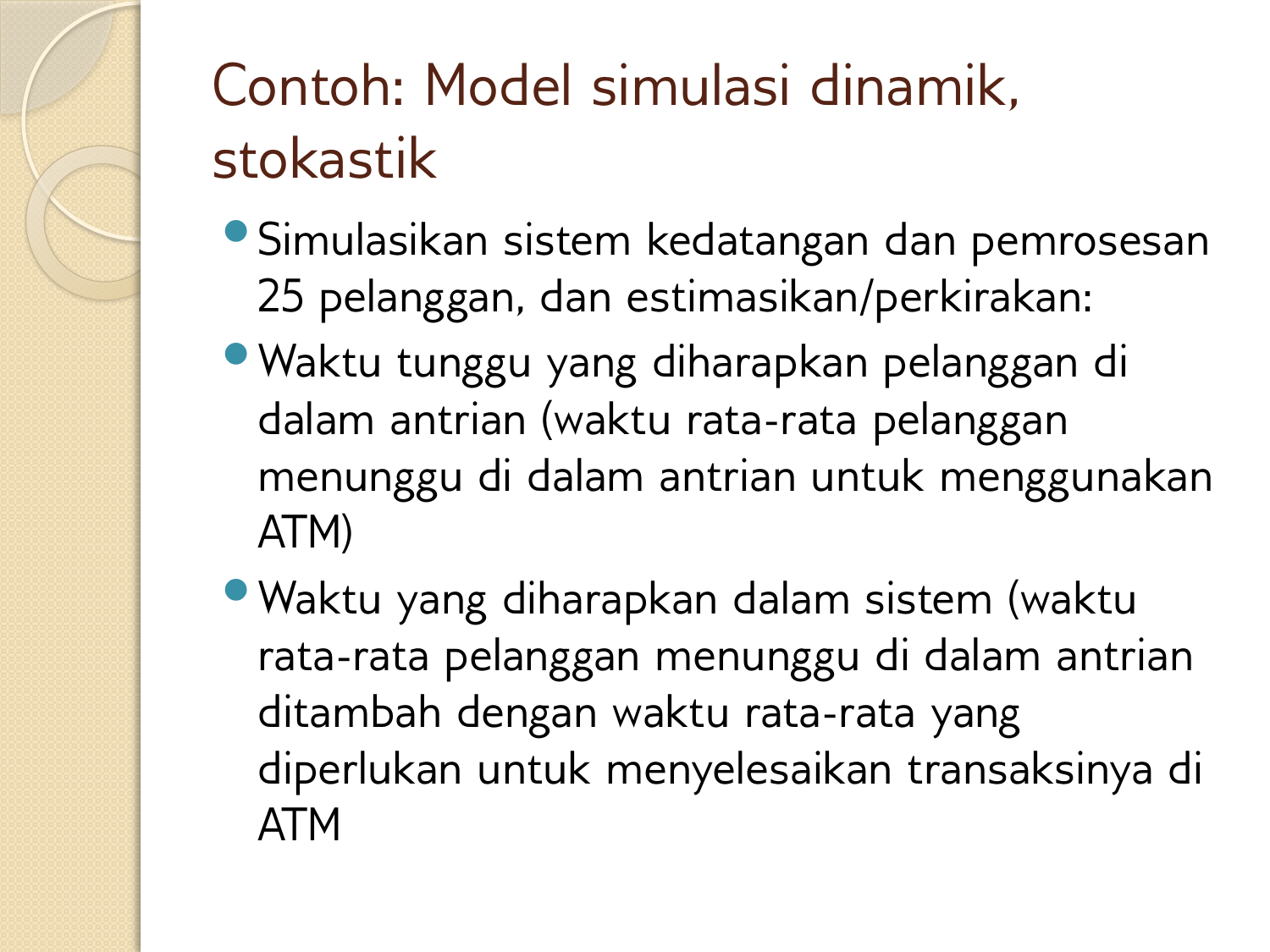

# Contoh: Model simulasi dinamik, stokastik
Simulasikan sistem kedatangan dan pemrosesan 25 pelanggan, dan estimasikan/perkirakan:
Waktu tunggu yang diharapkan pelanggan di dalam antrian (waktu rata-rata pelanggan menunggu di dalam antrian untuk menggunakan ATM)
Waktu yang diharapkan dalam sistem (waktu rata-rata pelanggan menunggu di dalam antrian ditambah dengan waktu rata-rata yang diperlukan untuk menyelesaikan transaksinya di ATM